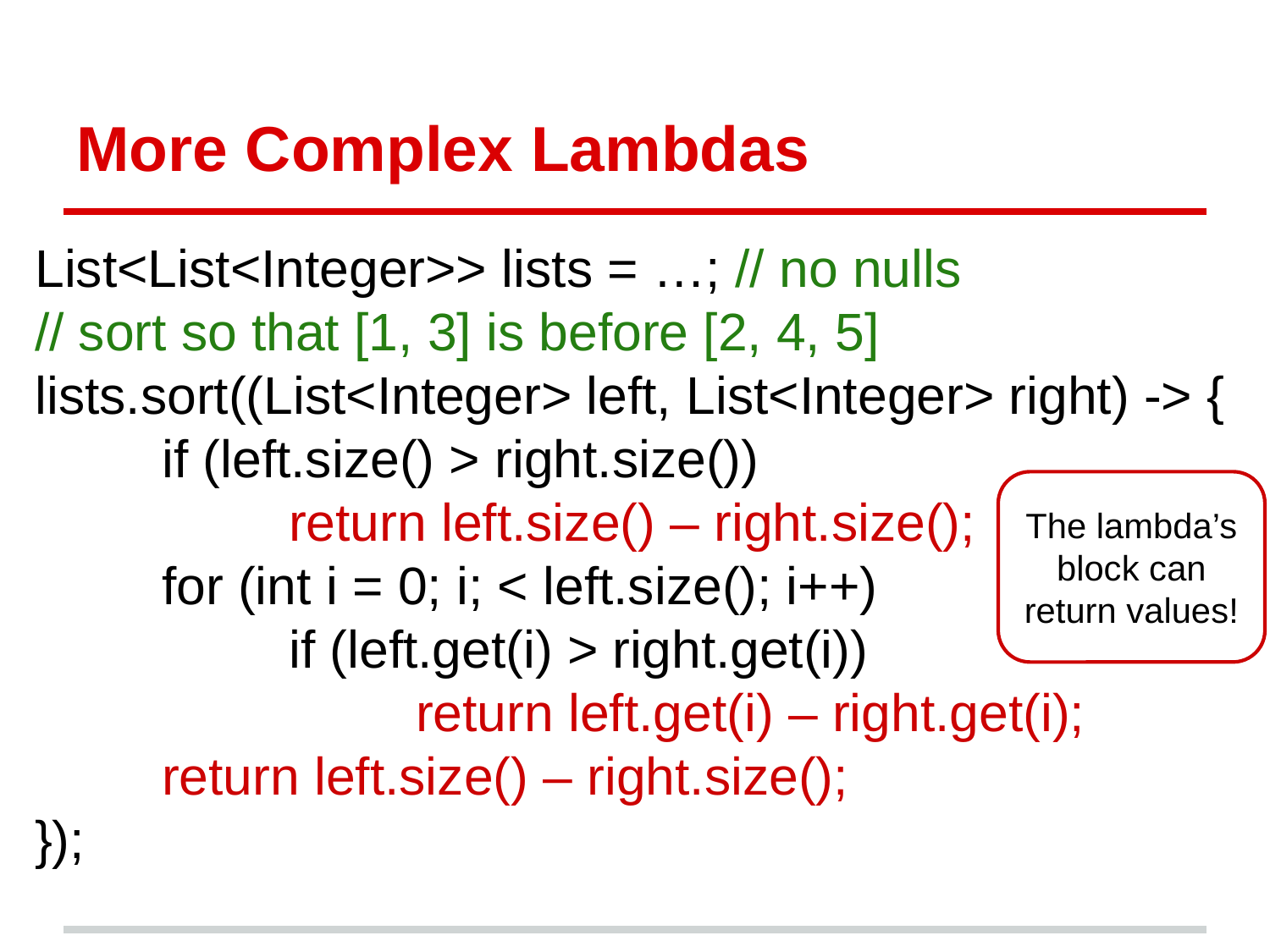

# More Complex Lambdas
List<List<Integer>> lists = …; // no nulls
// sort so that [1, 3] is before [2, 4, 5]
lists.sort((List<Integer> left, List<Integer> right) -> {
	if (left.size() > right.size())
		return left.size() – right.size();
	for (int i = 0; i; < left.size(); i++)
		if (left.get(i) > right.get(i))
			return left.get(i) – right.get(i);
	return left.size() – right.size();
});
The lambda’s block can return values!